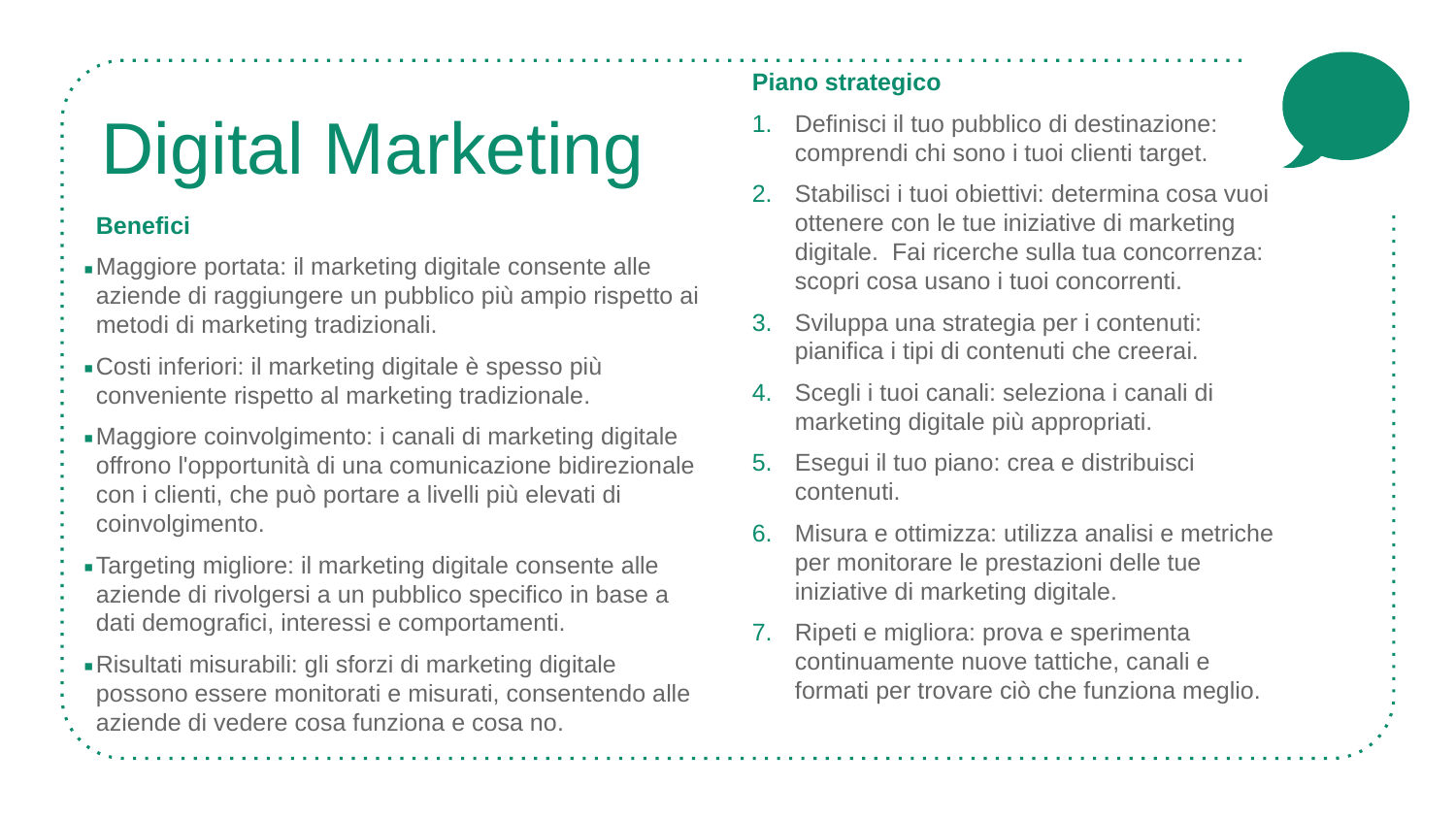

Piano strategico
Definisci il tuo pubblico di destinazione: comprendi chi sono i tuoi clienti target.
Stabilisci i tuoi obiettivi: determina cosa vuoi ottenere con le tue iniziative di marketing digitale.  Fai ricerche sulla tua concorrenza: scopri cosa usano i tuoi concorrenti.
Sviluppa una strategia per i contenuti: pianifica i tipi di contenuti che creerai.
Scegli i tuoi canali: seleziona i canali di marketing digitale più appropriati.
Esegui il tuo piano: crea e distribuisci contenuti.
Misura e ottimizza: utilizza analisi e metriche per monitorare le prestazioni delle tue iniziative di marketing digitale.
Ripeti e migliora: prova e sperimenta continuamente nuove tattiche, canali e formati per trovare ciò che funziona meglio.
# Digital Marketing
Benefici
Maggiore portata: il marketing digitale consente alle aziende di raggiungere un pubblico più ampio rispetto ai metodi di marketing tradizionali.
Costi inferiori: il marketing digitale è spesso più conveniente rispetto al marketing tradizionale.
Maggiore coinvolgimento: i canali di marketing digitale offrono l'opportunità di una comunicazione bidirezionale con i clienti, che può portare a livelli più elevati di coinvolgimento.
Targeting migliore: il marketing digitale consente alle aziende di rivolgersi a un pubblico specifico in base a dati demografici, interessi e comportamenti.
Risultati misurabili: gli sforzi di marketing digitale possono essere monitorati e misurati, consentendo alle aziende di vedere cosa funziona e cosa no.